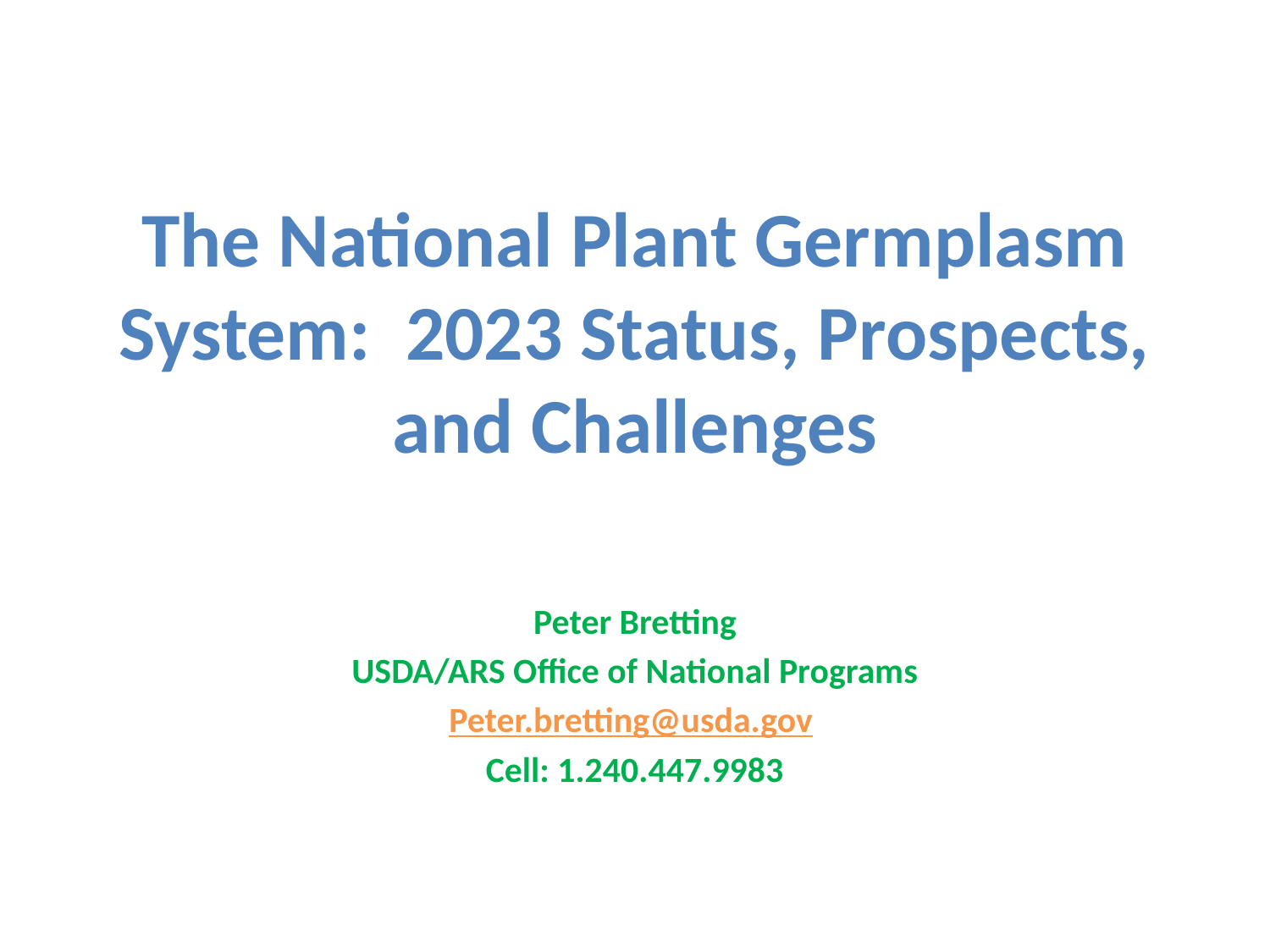

# The National Plant Germplasm System:  2023 Status, Prospects, and Challenges
Peter Bretting
USDA/ARS Office of National Programs
Peter.bretting@usda.gov
Cell: 1.240.447.9983